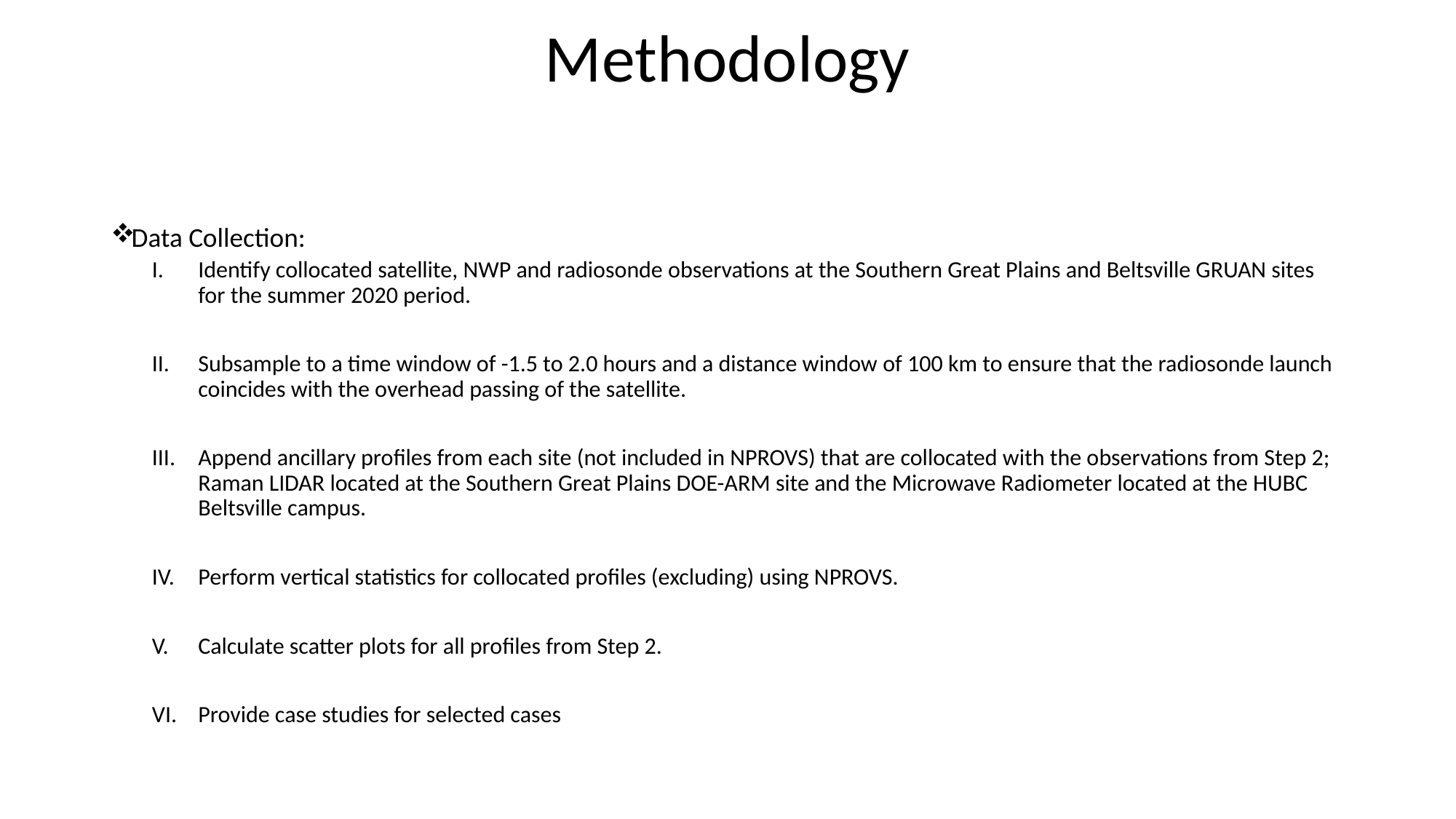

Methodology
Data Collection:
Identify collocated satellite, NWP and radiosonde observations at the Southern Great Plains and Beltsville GRUAN sites for the summer 2020 period.

Subsample to a time window of -1.5 to 2.0 hours and a distance window of 100 km to ensure that the radiosonde launch coincides with the overhead passing of the satellite.

Append ancillary profiles from each site (not included in NPROVS) that are collocated with the observations from Step 2; Raman LIDAR located at the Southern Great Plains DOE-ARM site and the Microwave Radiometer located at the HUBC Beltsville campus.

Perform vertical statistics for collocated profiles (excluding) using NPROVS.

Calculate scatter plots for all profiles from Step 2.

Provide case studies for selected cases